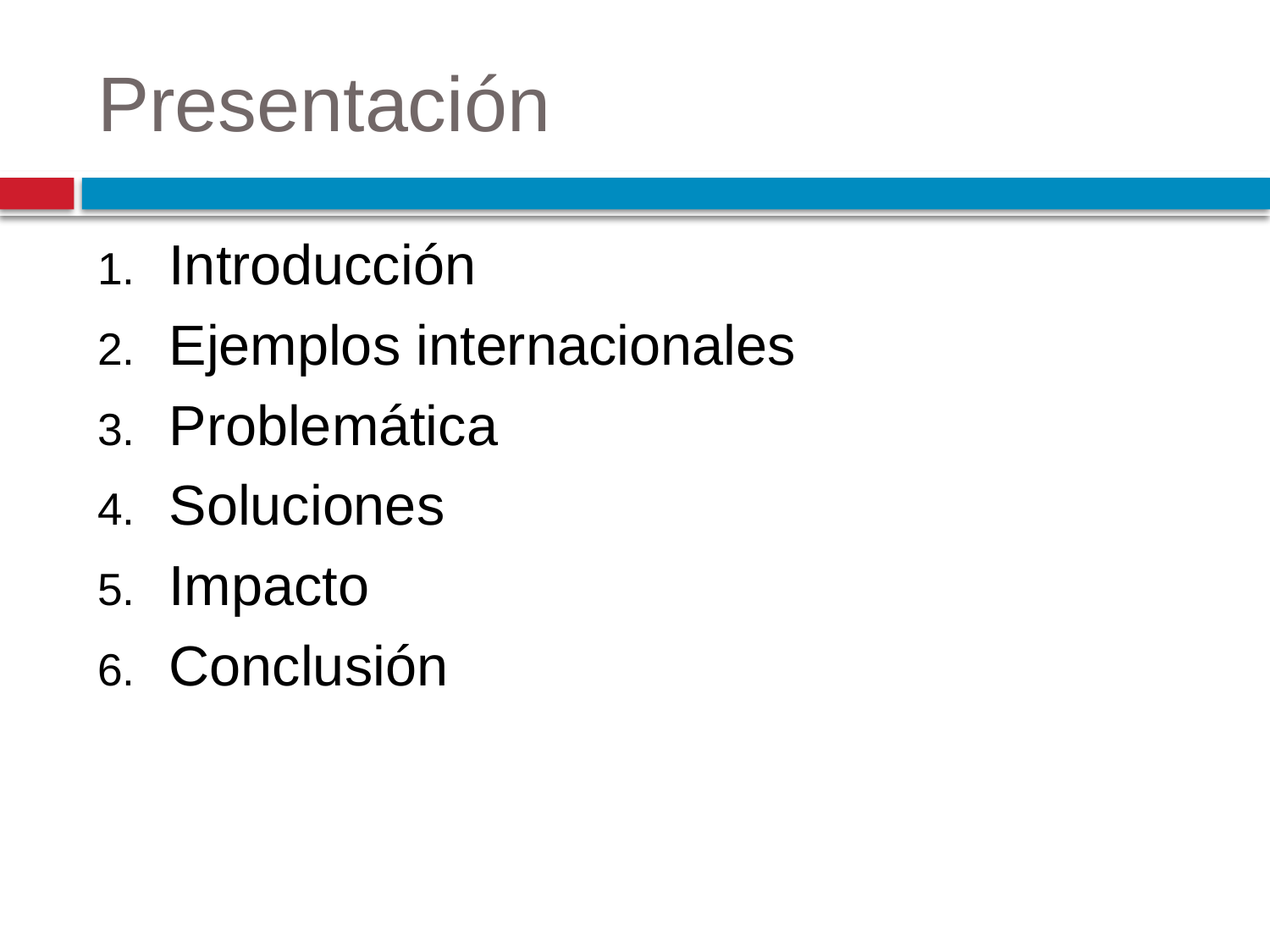

# Presentación
Introducción
Ejemplos internacionales
Problemática
Soluciones
Impacto
Conclusión